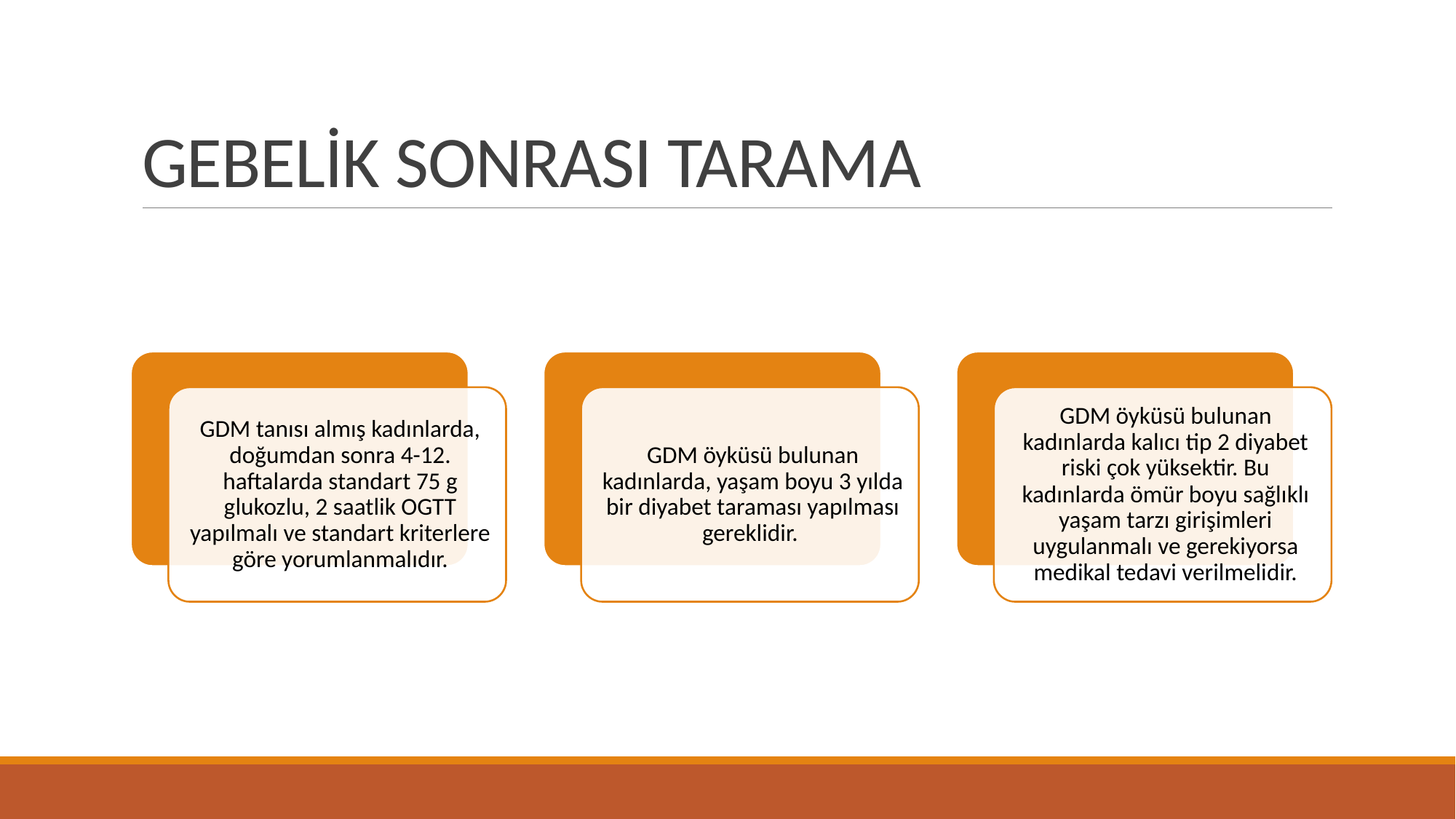

# GEBELİK SONRASI TARAMA
GDM tanısı almış kadınlarda, doğumdan sonra 4-12. haftalarda standart 75 g glukozlu, 2 saatlik OGTT yapılmalı ve standart kriterlere göre yorumlanmalıdır.
GDM öyküsü bulunan kadınlarda, yaşam boyu 3 yılda bir diyabet taraması yapılması gereklidir.
GDM öyküsü bulunan kadınlarda kalıcı tip 2 diyabet riski çok yüksektir. Bu kadınlarda ömür boyu sağlıklı yaşam tarzı girişimleri uygulanmalı ve gerekiyorsa medikal tedavi verilmelidir.